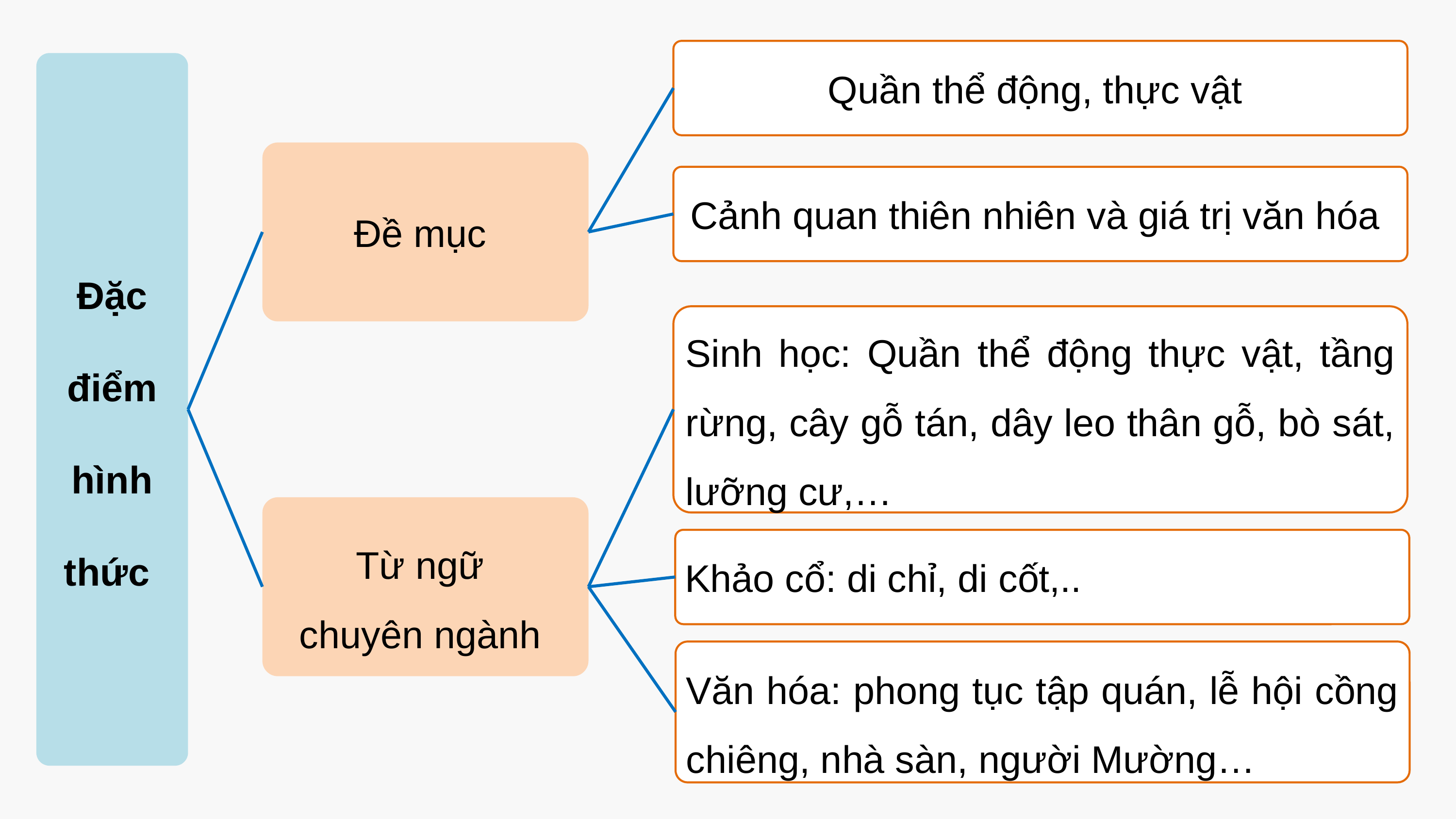

Quần thể động, thực vật
Đặc điểm hình thức
Đề mục
Cảnh quan thiên nhiên và giá trị văn hóa
Sinh học: Quần thể động thực vật, tầng rừng, cây gỗ tán, dây leo thân gỗ, bò sát, lưỡng cư,…
Từ ngữ
chuyên ngành
Khảo cổ: di chỉ, di cốt,..
Văn hóa: phong tục tập quán, lễ hội cồng chiêng, nhà sàn, người Mường…